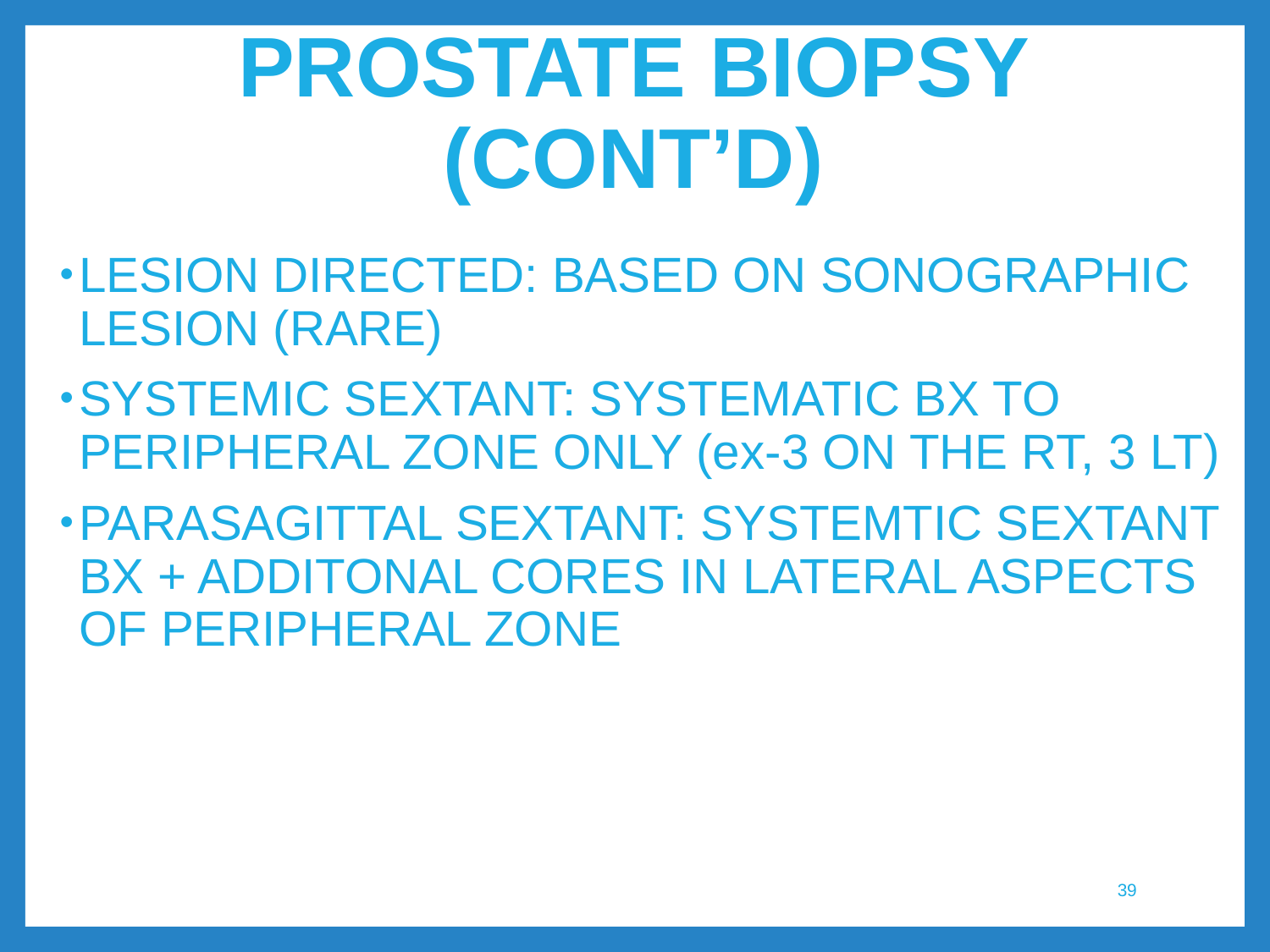

# PROSTATE BIOPSY (CONT’D)
LESION DIRECTED: BASED ON SONOGRAPHIC LESION (RARE)
SYSTEMIC SEXTANT: SYSTEMATIC BX TO PERIPHERAL ZONE ONLY (ex-3 ON THE RT, 3 LT)
PARASAGITTAL SEXTANT: SYSTEMTIC SEXTANT BX + ADDITONAL CORES IN LATERAL ASPECTS OF PERIPHERAL ZONE
39